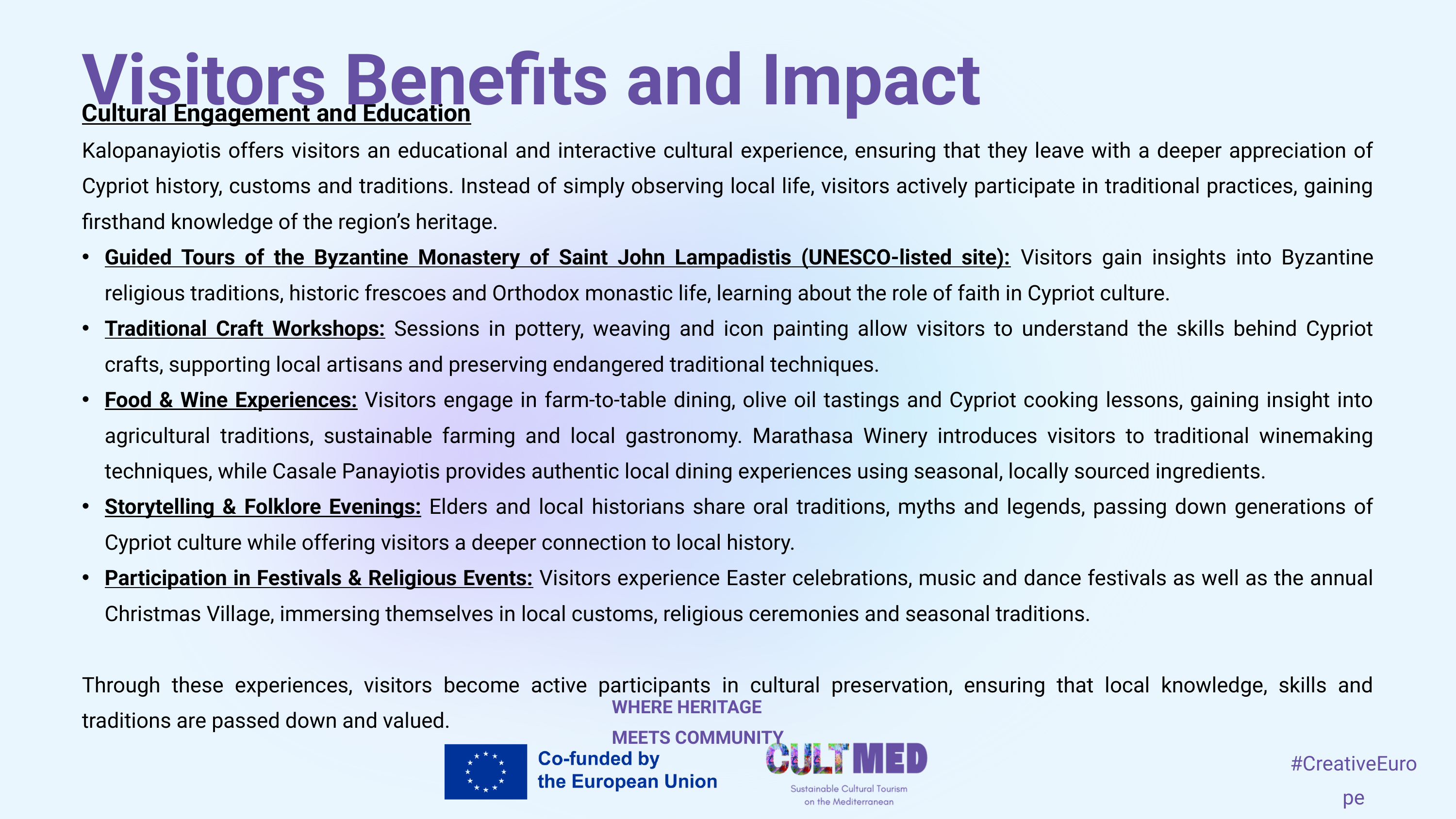

Visitors Benefits and Impact

Cultural Engagement and Education
Kalopanayiotis offers visitors an educational and interactive cultural experience, ensuring that they leave with a deeper appreciation of Cypriot history, customs and traditions. Instead of simply observing local life, visitors actively participate in traditional practices, gaining firsthand knowledge of the region’s heritage.
Guided Tours of the Byzantine Monastery of Saint John Lampadistis (UNESCO-listed site): Visitors gain insights into Byzantine religious traditions, historic frescoes and Orthodox monastic life, learning about the role of faith in Cypriot culture.
Traditional Craft Workshops: Sessions in pottery, weaving and icon painting allow visitors to understand the skills behind Cypriot crafts, supporting local artisans and preserving endangered traditional techniques.
Food & Wine Experiences: Visitors engage in farm-to-table dining, olive oil tastings and Cypriot cooking lessons, gaining insight into agricultural traditions, sustainable farming and local gastronomy. Marathasa Winery introduces visitors to traditional winemaking techniques, while Casale Panayiotis provides authentic local dining experiences using seasonal, locally sourced ingredients.
Storytelling & Folklore Evenings: Elders and local historians share oral traditions, myths and legends, passing down generations of Cypriot culture while offering visitors a deeper connection to local history.
Participation in Festivals & Religious Events: Visitors experience Easter celebrations, music and dance festivals as well as the annual Christmas Village, immersing themselves in local customs, religious ceremonies and seasonal traditions.

Through these experiences, visitors become active participants in cultural preservation, ensuring that local knowledge, skills and traditions are passed down and valued.
WHERE HERITAGE
MEETS COMMUNITY

#CreativeEurope